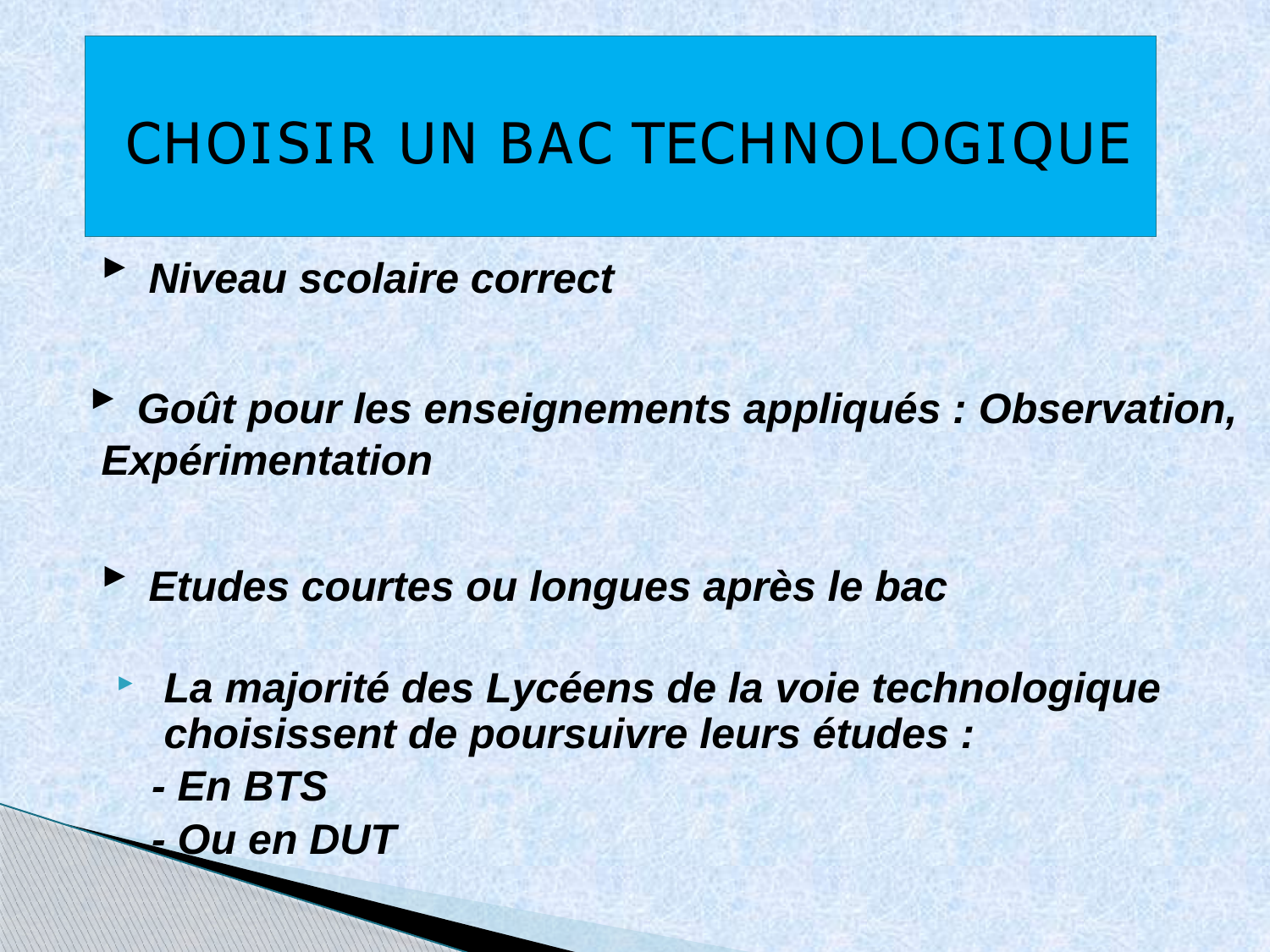

CHOISIR UN BAC TECHNOLOGIQUE

Goût pour les enseignements appliqués : Observation,
 Expérimentation

Curiosité pour un domaine d’activités

Niveau scolaire correct

Etudes courtes ou longues après le bac

La majorité des Lycéens de la voie technologique choisissent de poursuivre leurs études :
	- En BTS
	- Ou en DUT